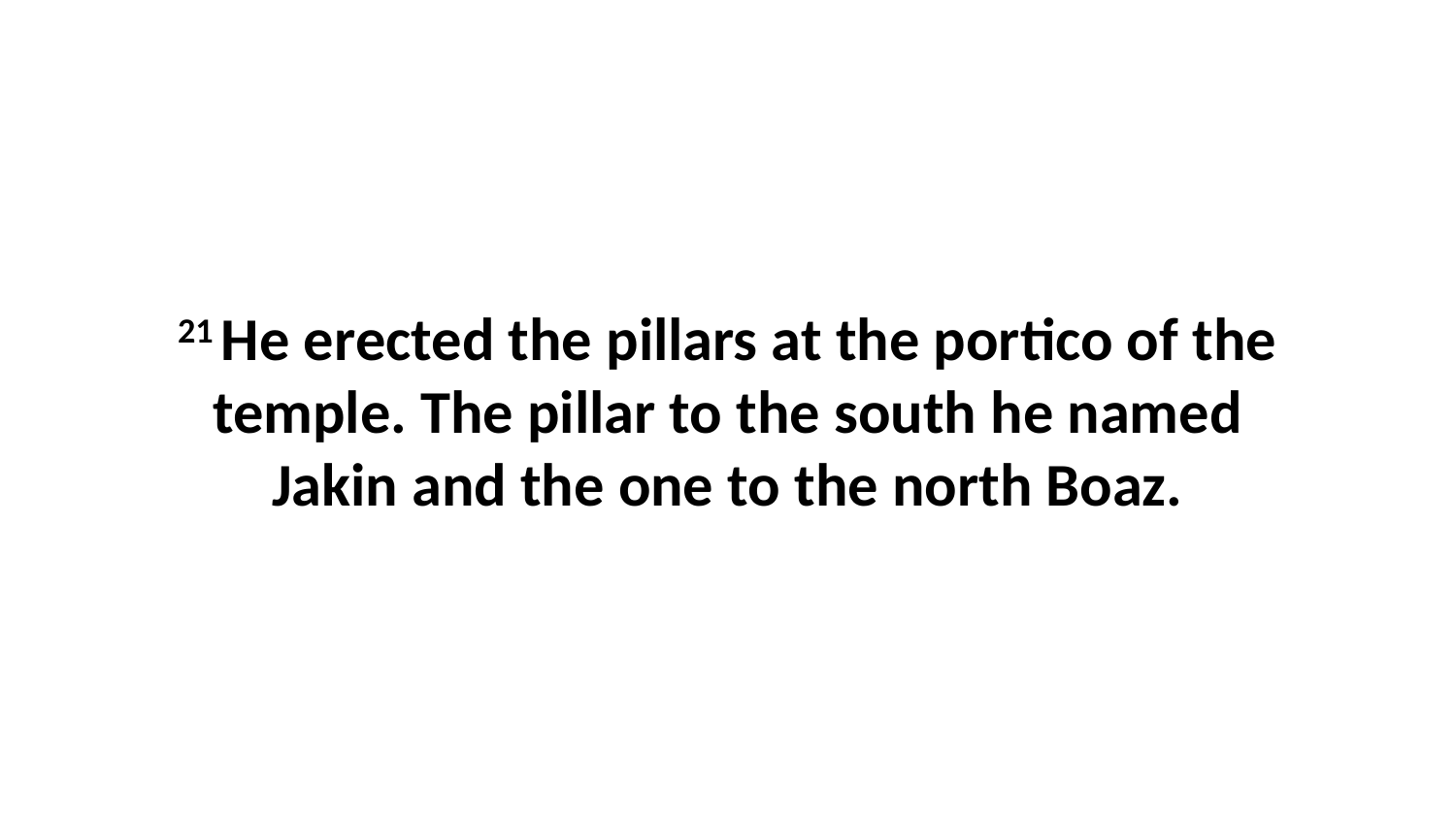

21 He erected the pillars at the portico of the temple. The pillar to the south he named Jakin and the one to the north Boaz.